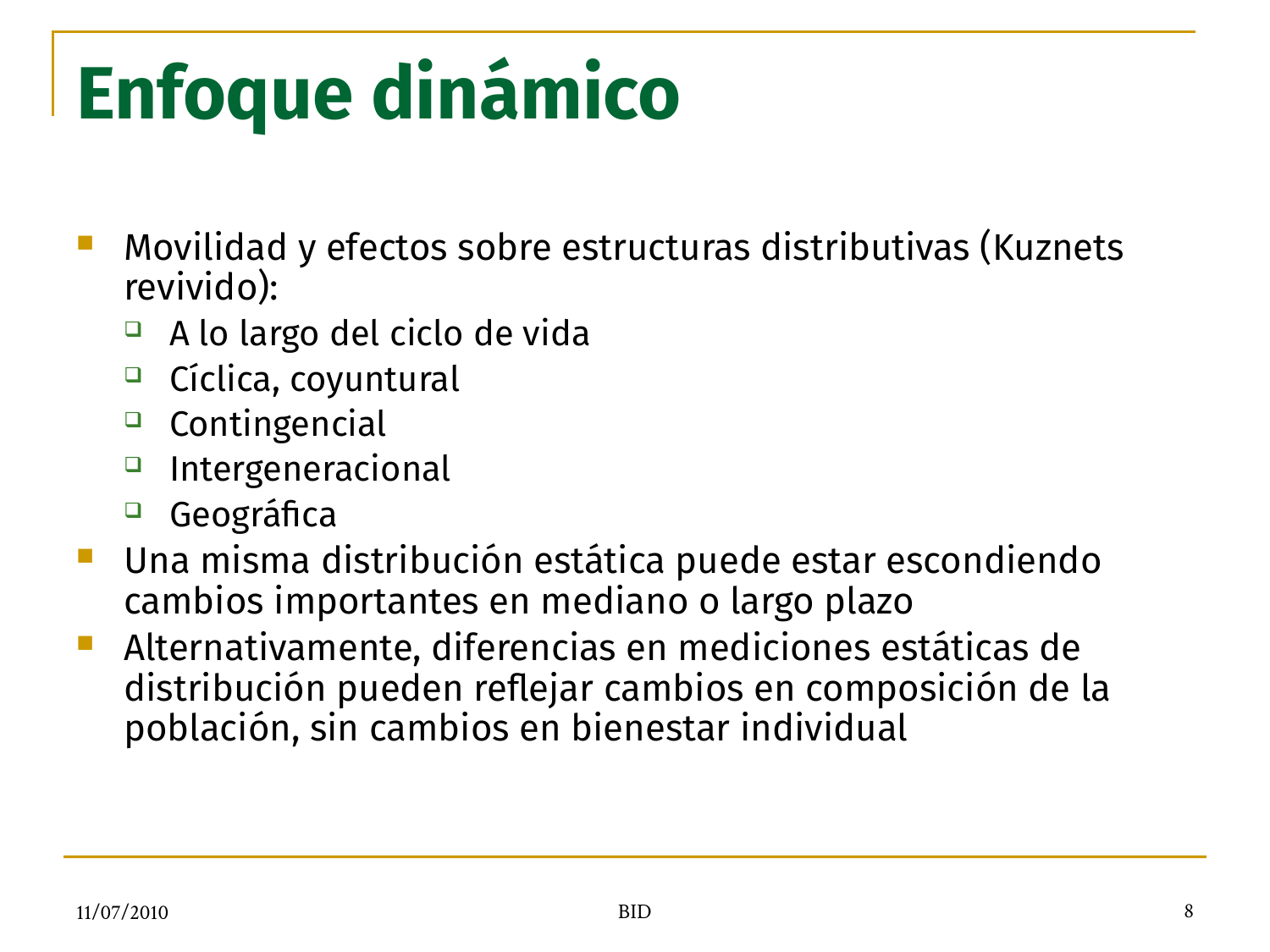

# Enfoque dinámico
Movilidad y efectos sobre estructuras distributivas (Kuznets revivido):
A lo largo del ciclo de vida
Cíclica, coyuntural
Contingencial
Intergeneracional
Geográfica
Una misma distribución estática puede estar escondiendo cambios importantes en mediano o largo plazo
Alternativamente, diferencias en mediciones estáticas de distribución pueden reflejar cambios en composición de la población, sin cambios en bienestar individual
11/07/2010
8
BID